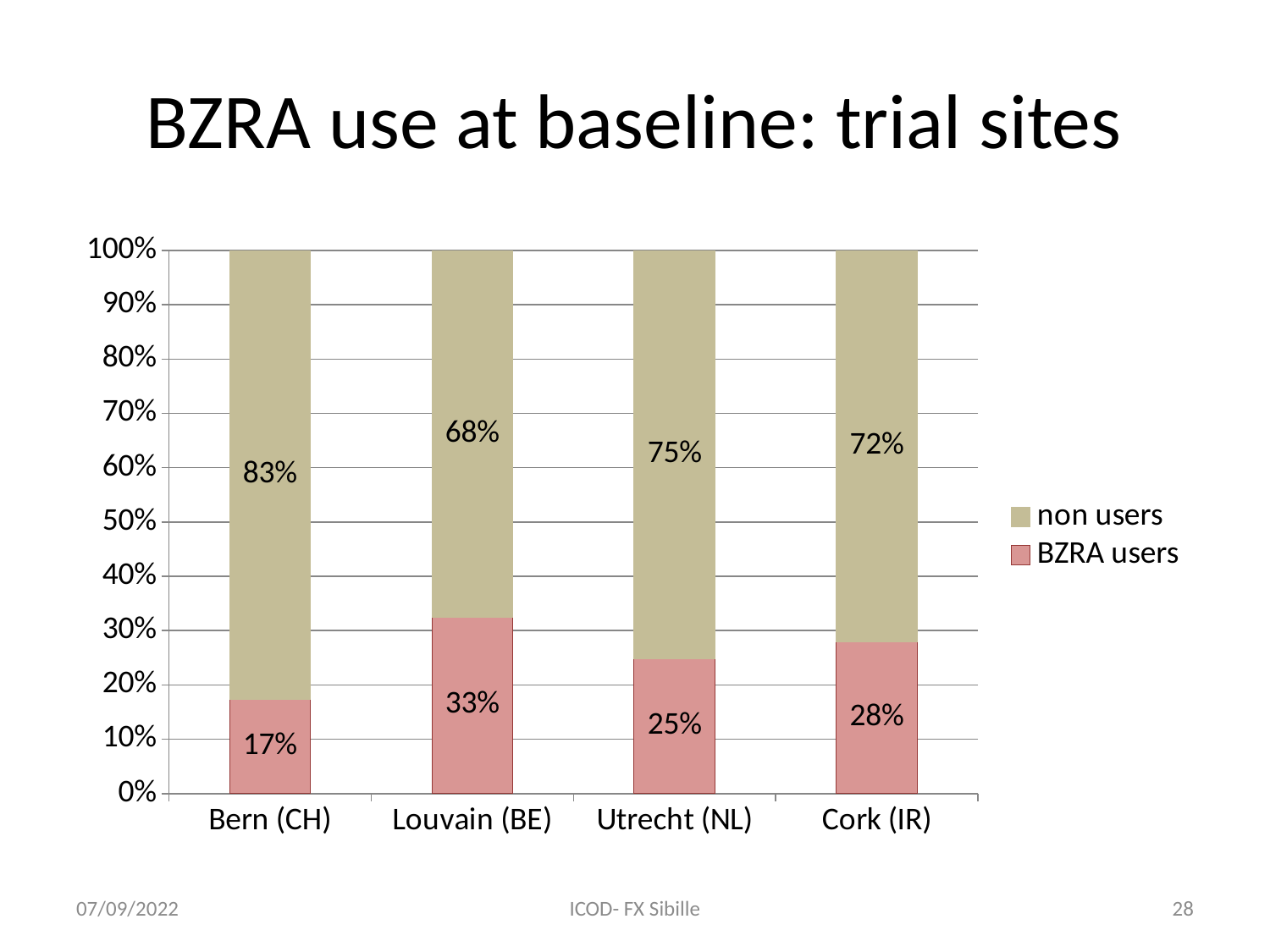

# BZRA use at baseline: trial sites

### Chart

| Category | BZRA users  | non users |
|---|---|---|
| Bern (CH) | 0.174 | 0.826 |
| Louvain (BE) | 0.325 | 0.675 |
| Utrecht (NL) | 0.248 | 0.752 |
| Cork (IR) | 0.28 | 0.72 |
07/09/2022
ICOD- FX Sibille
28